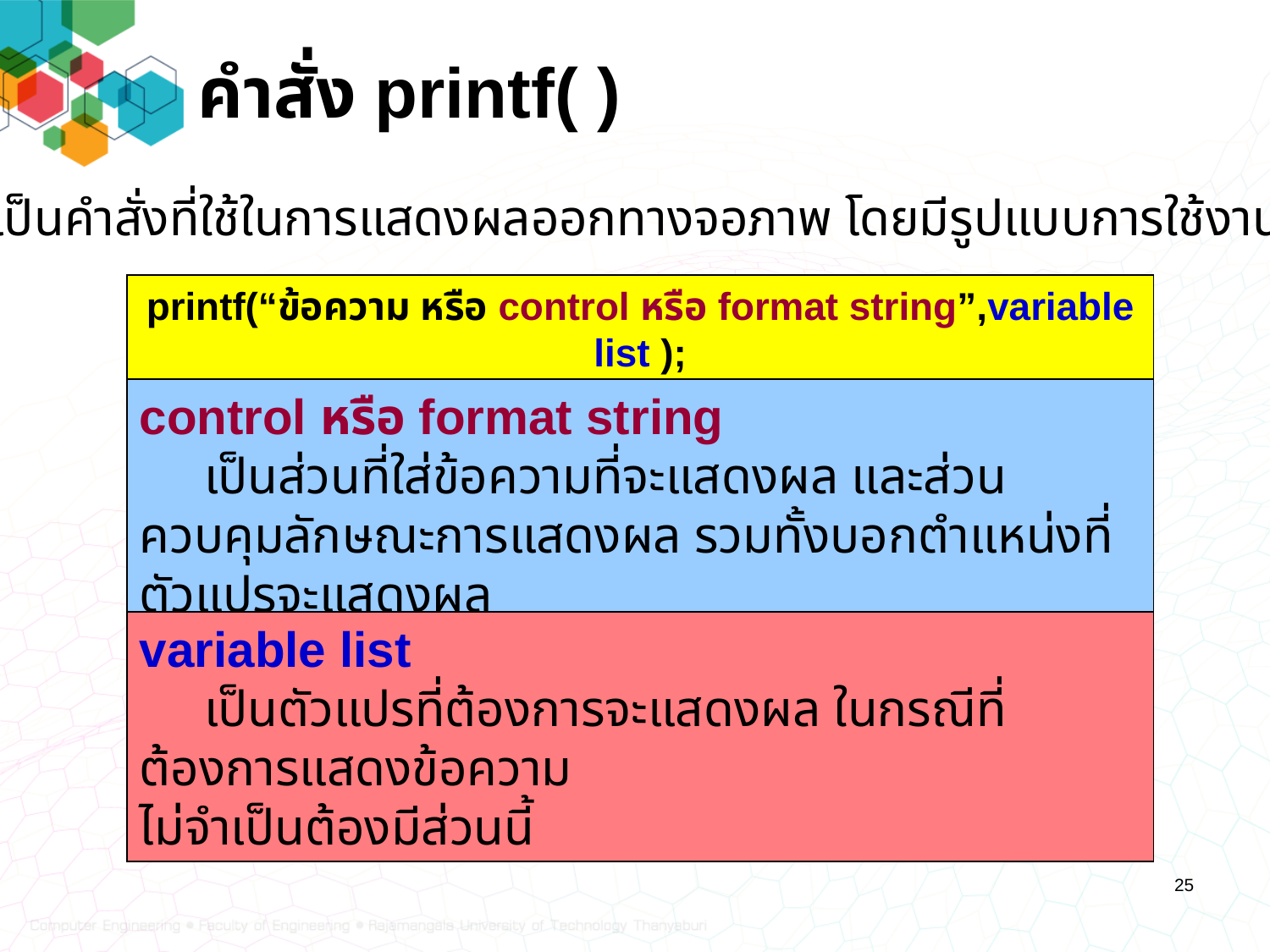

# คำสั่ง printf( )
   เป็นคำสั่งที่ใช้ในการแสดงผลออกทางจอภาพ โดยมีรูปแบบการใช้งานดังนี้
printf(“ข้อความ หรือ control หรือ format string”,variable list );
control หรือ format string
     เป็นส่วนที่ใส่ข้อความที่จะแสดงผล และส่วนควบคุมลักษณะการแสดงผล รวมทั้งบอกตำแหน่งที่ตัวแปรจะแสดงผล
variable list
     เป็นตัวแปรที่ต้องการจะแสดงผล ในกรณีที่ต้องการแสดงข้อความ
ไม่จำเป็นต้องมีส่วนนี้
25